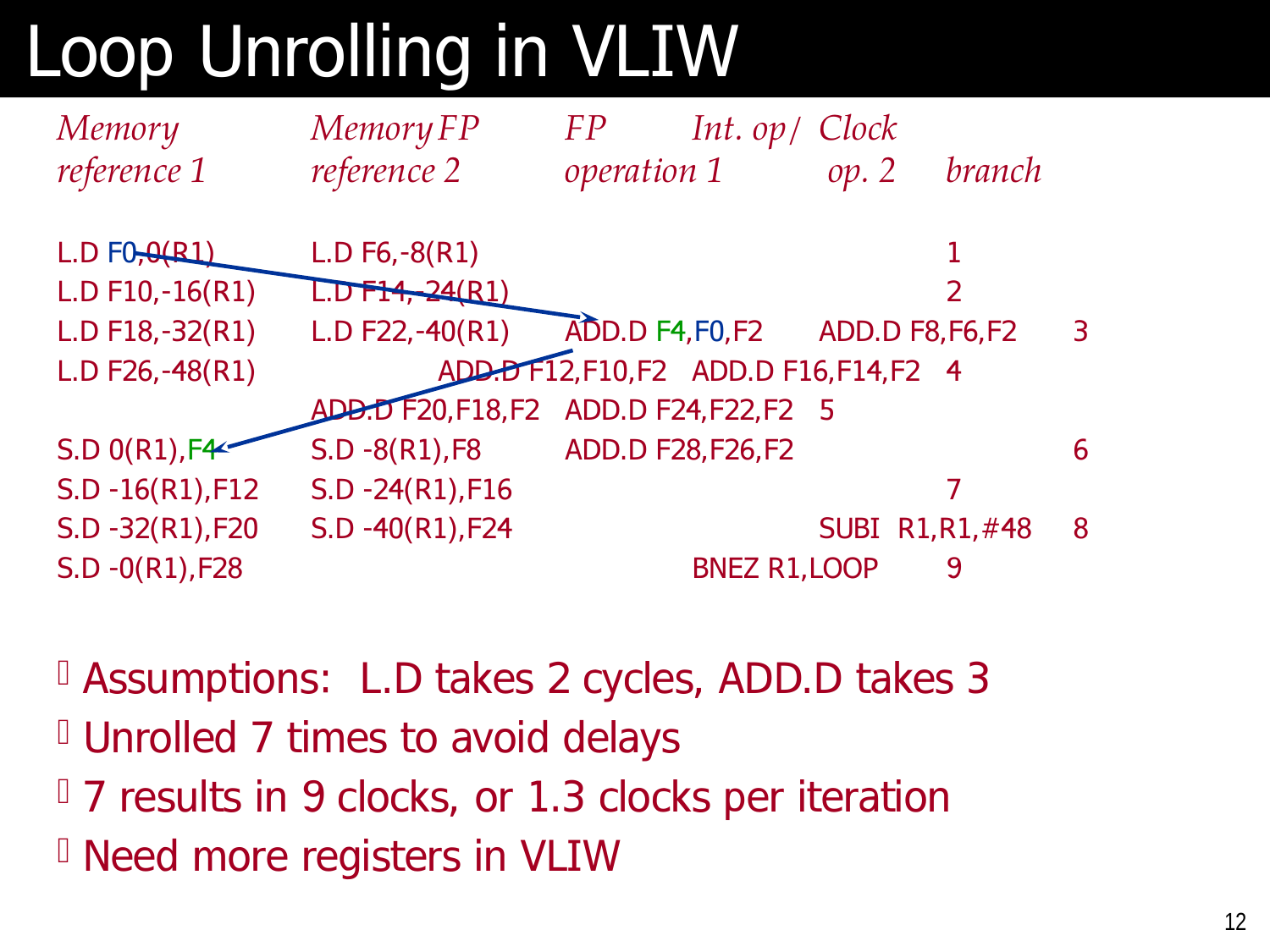

# Loop Unrolling in VLIW
Memory 	Memory	FP	FP	Int. op/	Clock
reference 1	reference 2	operation 1	 op. 2 	branch

L.D F0,0(R1)	L.D F6,-8(R1)				1
L.D F10,-16(R1)	L.D F14,-24(R1)				2
L.D F18,-32(R1)	L.D F22,-40(R1)	ADD.D F4,F0,F2	ADD.D F8,F6,F2	3
L.D F26,-48(R1)		ADD.D F12,F10,F2	ADD.D F16,F14,F2	4
		ADD.D F20,F18,F2	ADD.D F24,F22,F2	5
S.D 0(R1),F4	S.D -8(R1),F8	ADD.D F28,F26,F2			6
S.D -16(R1),F12	S.D -24(R1),F16				7
S.D -32(R1),F20	S.D -40(R1),F24			SUBI  R1,R1,#48	8
S.D -0(R1),F28				BNEZ R1,LOOP	9

 Assumptions:  L.D takes 2 cycles, ADD.D takes 3
 Unrolled 7 times to avoid delays
 7 results in 9 clocks, or 1.3 clocks per iteration
 Need more registers in VLIW

12